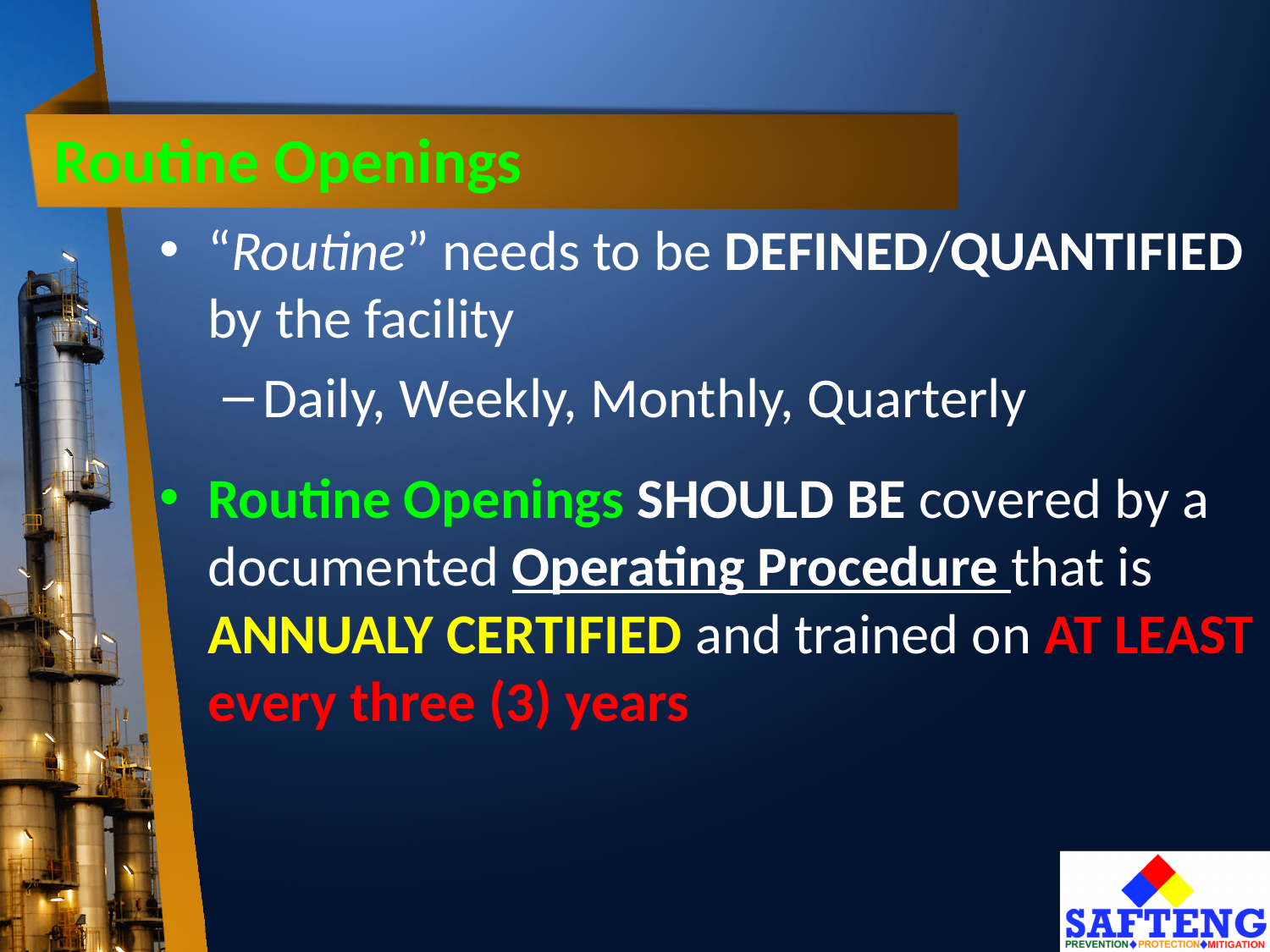

# Routine Openings
“Routine” needs to be DEFINED/QUANTIFIED by the facility
Daily, Weekly, Monthly, Quarterly

Routine Openings SHOULD BE covered by a documented Operating Procedure that is ANNUALY CERTIFIED and trained on AT LEAST every three (3) years